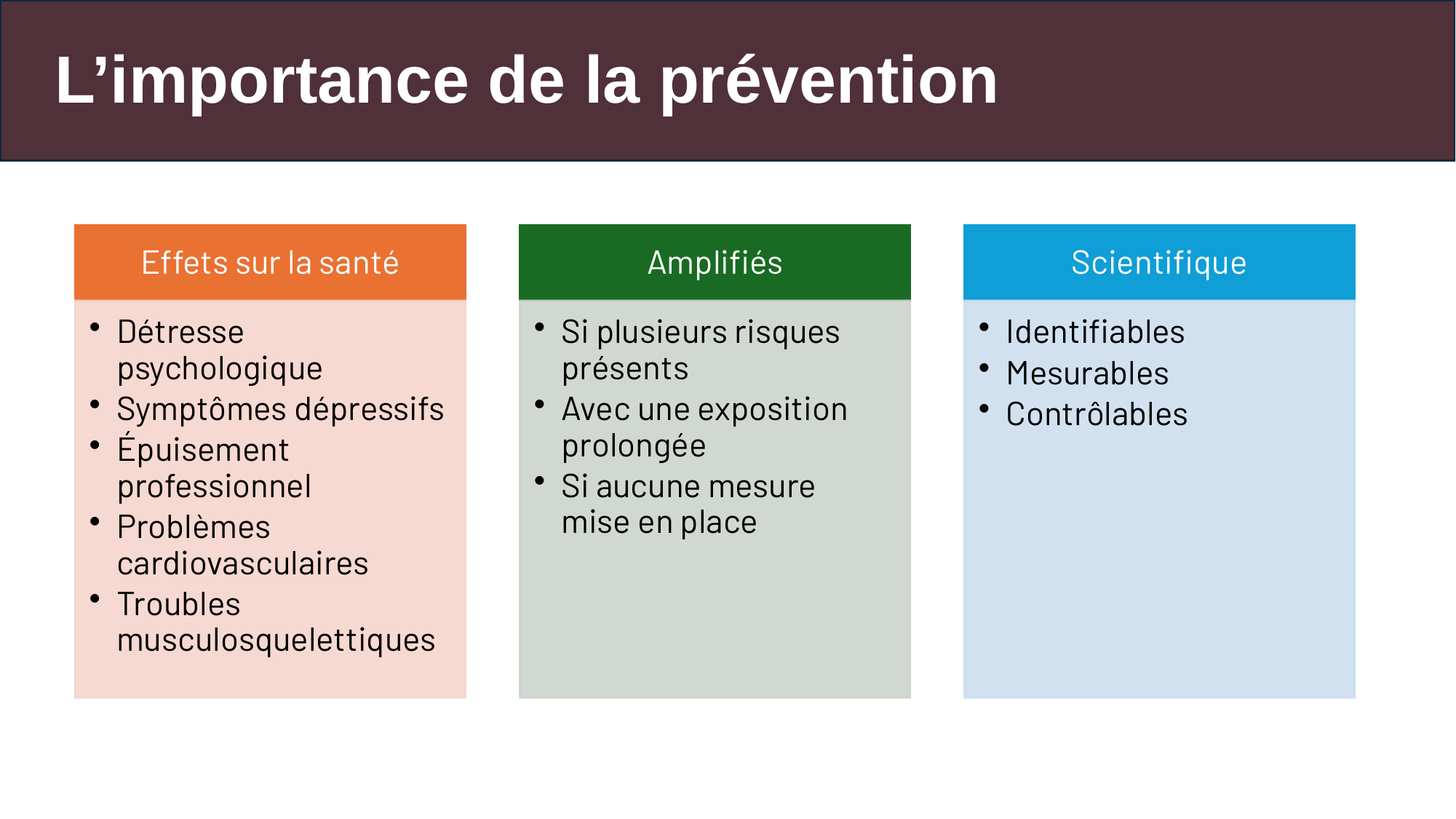

# L’importance de la prévention
Effets sur la santé
Détresse psychologique
Symptômes dépressifs
Épuisement professionnel
Problèmes cardiovasculaires
Troubles musculosquelettiques
Amplifiés
Si plusieurs risques présents
Avec une exposition prolongée
Si aucune mesure mise en place

Scientifique
Identifiables
Mesurables
Contrôlables